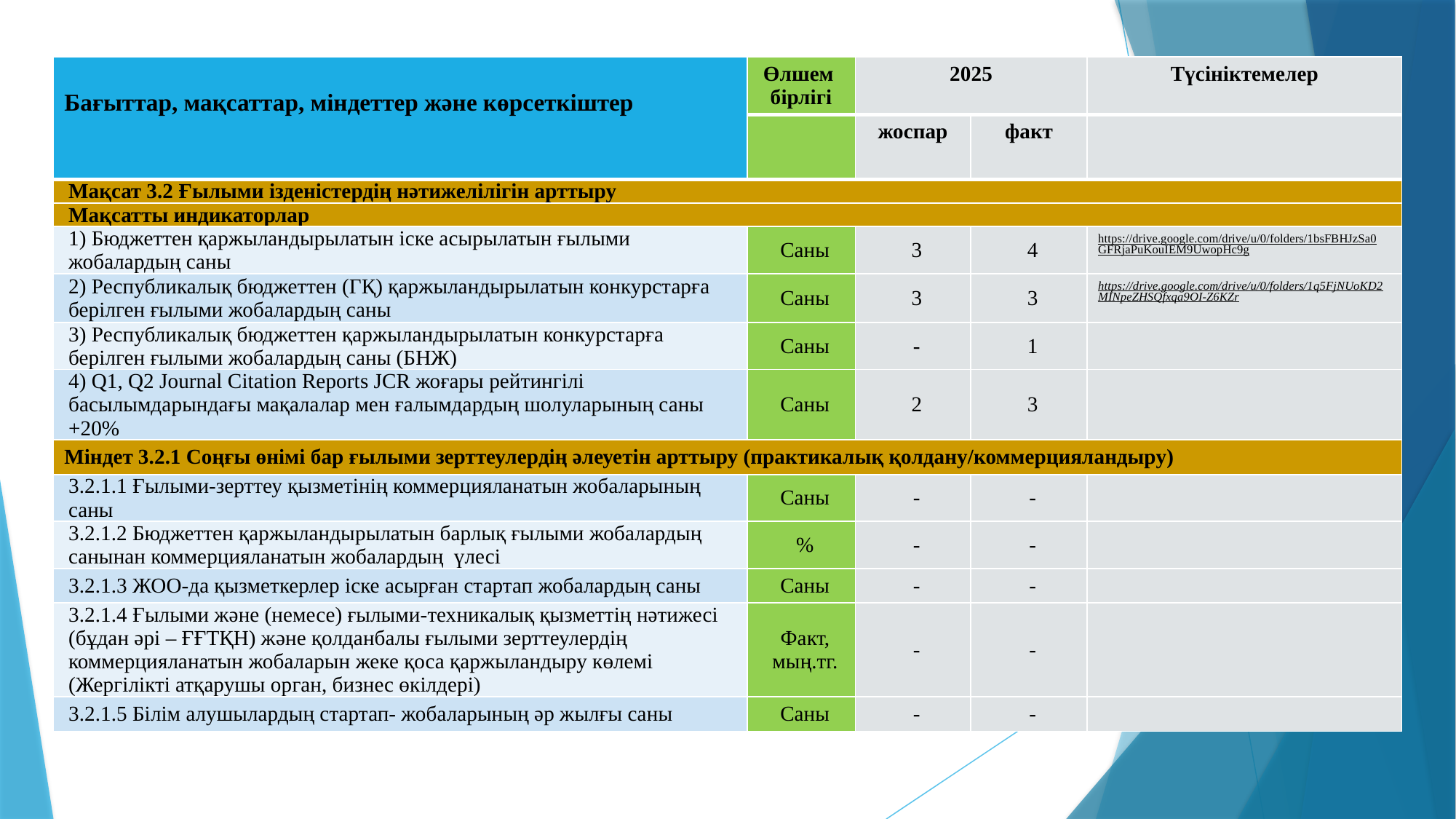

| Бағыттар, мақсаттар, міндеттер және көрсеткіштер | Өлшем бірлігі | 2025 |  | Түсініктемелер |
| --- | --- | --- | --- | --- |
|  |  | жоспар | факт |  |
| Мақсат 3.2 Ғылыми ізденістердің нәтижелілігін арттыру |  |  |  |  |
| Мақсатты индикаторлар |  |  |  |  |
| 1) Бюджеттен қаржыландырылатын іске асырылатын ғылыми жобалардың саны | Саны | 3 | 4 | https://drive.google.com/drive/u/0/folders/1bsFBHJzSa0GFRjaPuKouIEM9UwopHc9g |
| 2) Республикалық бюджеттен (ГҚ) қаржыландырылатын конкурстарға берілген ғылыми жобалардың саны | Саны | 3 | 3 | https://drive.google.com/drive/u/0/folders/1q5FjNUoKD2MINpeZHSQfxqa9OI-Z6KZr |
| 3) Республикалық бюджеттен қаржыландырылатын конкурстарға берілген ғылыми жобалардың саны (БНЖ) | Саны | - | 1 |  |
| 4) Q1, Q2 Journal Citation Reports JCR жоғары рейтингілі басылымдарындағы мақалалар мен ғалымдардың шолуларының саны +20% | Саны | 2 | 3 |  |
| Міндет 3.2.1 Соңғы өнімі бар ғылыми зерттеулердің әлеуетін арттыру (практикалық қолдану/коммерцияландыру) |  |  |  |  |
| 3.2.1.1 Ғылыми-зерттеу қызметінің коммерцияланатын жобаларының саны | Саны | - | - |  |
| 3.2.1.2 Бюджеттен қаржыландырылатын барлық ғылыми жобалардың санынан коммерцияланатын жобалардың үлесі | % | - | - |  |
| 3.2.1.3 ЖОО-да қызметкерлер іске асырған стартап жобалардың саны | Саны | - | - |  |
| 3.2.1.4 Ғылыми және (немесе) ғылыми-техникалық қызметтің нәтижесі (бұдан әрі – ҒҒТҚН) және қолданбалы ғылыми зерттеулердің коммерцияланатын жобаларын жеке қоса қаржыландыру көлемі (Жергілікті атқарушы орган, бизнес өкілдері) | Факт, мың.тг. | - | - |  |
| 3.2.1.5 Білім алушылардың стартап- жобаларының әр жылғы саны | Саны | - | - |  |